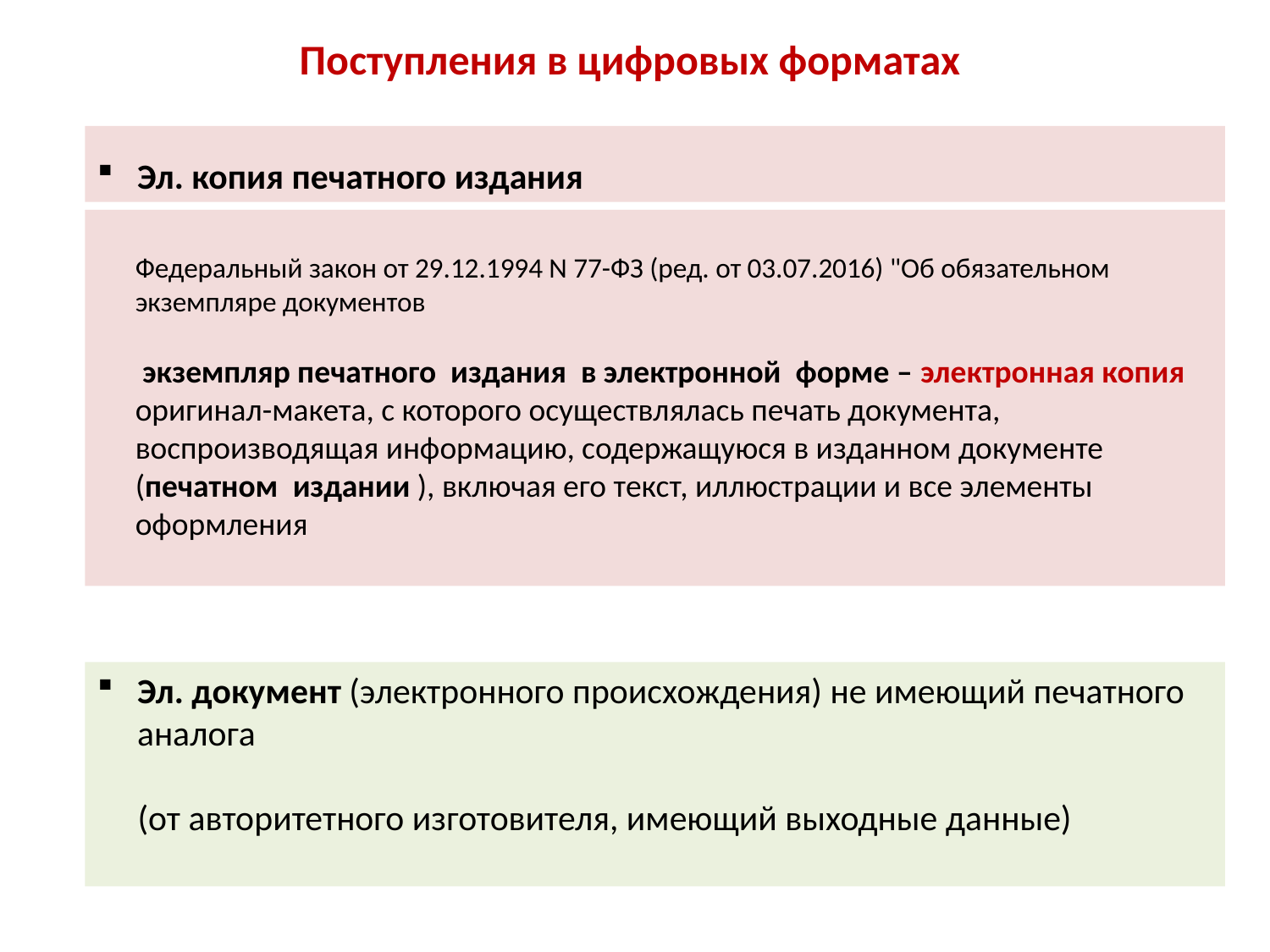

Поступления в цифровых форматах
Эл. копия печатного издания

Федеральный закон от 29.12.1994 N 77-ФЗ (ред. от 03.07.2016) "Об обязательном экземпляре документов

 экземпляр печатного  издания  в электронной  форме – электронная копия  оригинал-макета, с которого осуществлялась печать документа, воспроизводящая информацию, содержащуюся в изданном документе (печатном  издании ), включая его текст, иллюстрации и все элементы оформления

Эл. документ (электронного происхождения) не имеющий печатного аналога
     (от авторитетного изготовителя, имеющий выходные данные)